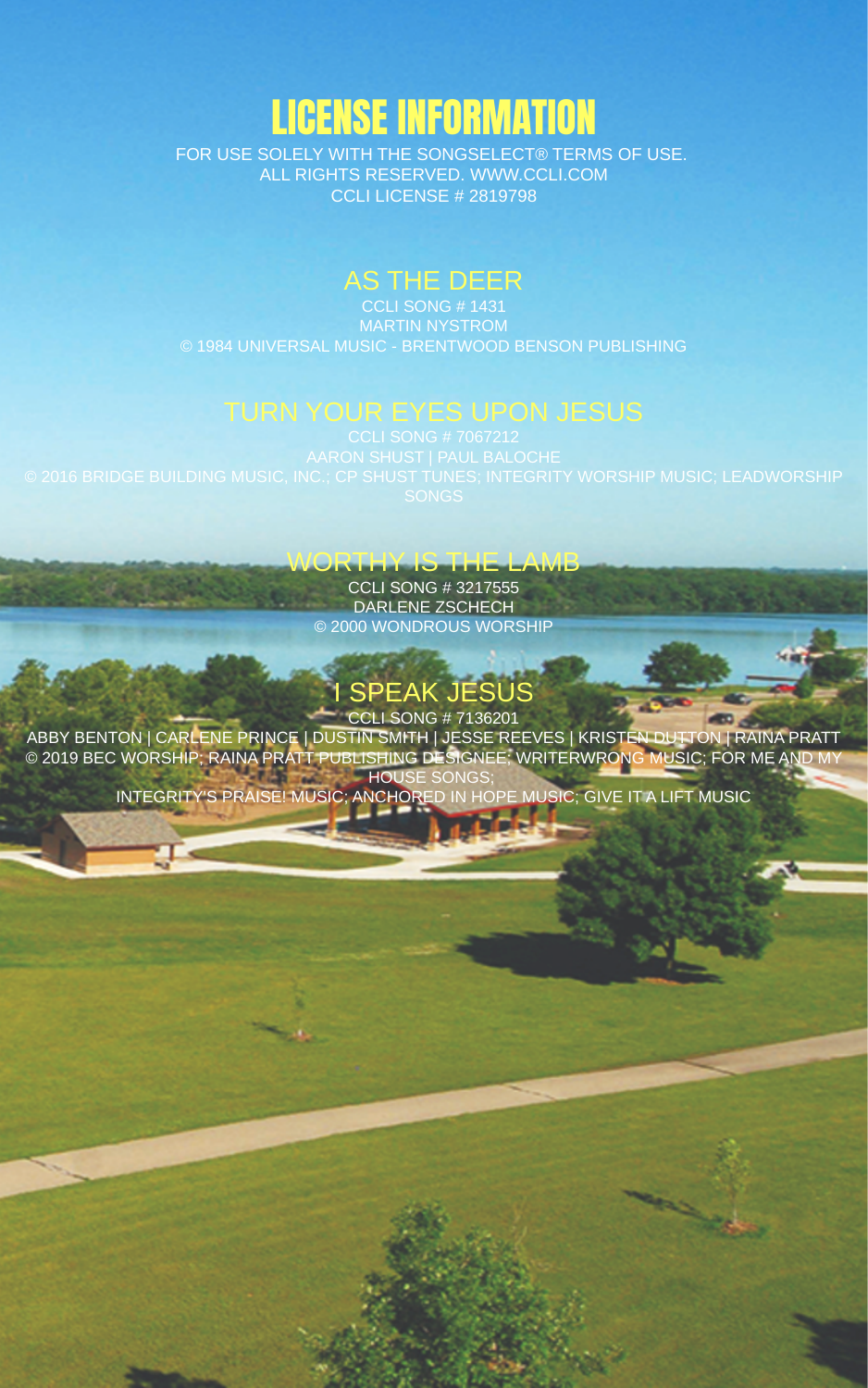

LICENSE INFORMATION
FOR USE SOLELY WITH THE SONGSELECT® TERMS OF USE.
ALL RIGHTS RESERVED. WWW.CCLI.COM
CCLI LICENSE # 2819798
AS THE DEER
CCLI SONG # 1431
MARTIN NYSTROM
© 1984 UNIVERSAL MUSIC - BRENTWOOD BENSON PUBLISHING

TURN YOUR EYES UPON JESUS
CCLI SONG # 7067212
AARON SHUST | PAUL BALOCHE
© 2016 BRIDGE BUILDING MUSIC, INC.; CP SHUST TUNES; INTEGRITY WORSHIP MUSIC; LEADWORSHIP SONGS

WORTHY IS THE LAMB
CCLI SONG # 3217555
DARLENE ZSCHECH
© 2000 WONDROUS WORSHIP

I SPEAK JESUS
CCLI SONG # 7136201
ABBY BENTON | CARLENE PRINCE | DUSTIN SMITH | JESSE REEVES | KRISTEN DUTTON | RAINA PRATT
© 2019 BEC WORSHIP; RAINA PRATT PUBLISHING DESIGNEE; WRITERWRONG MUSIC; FOR ME AND MY HOUSE SONGS;
INTEGRITY'S PRAISE! MUSIC; ANCHORED IN HOPE MUSIC; GIVE IT A LIFT MUSIC